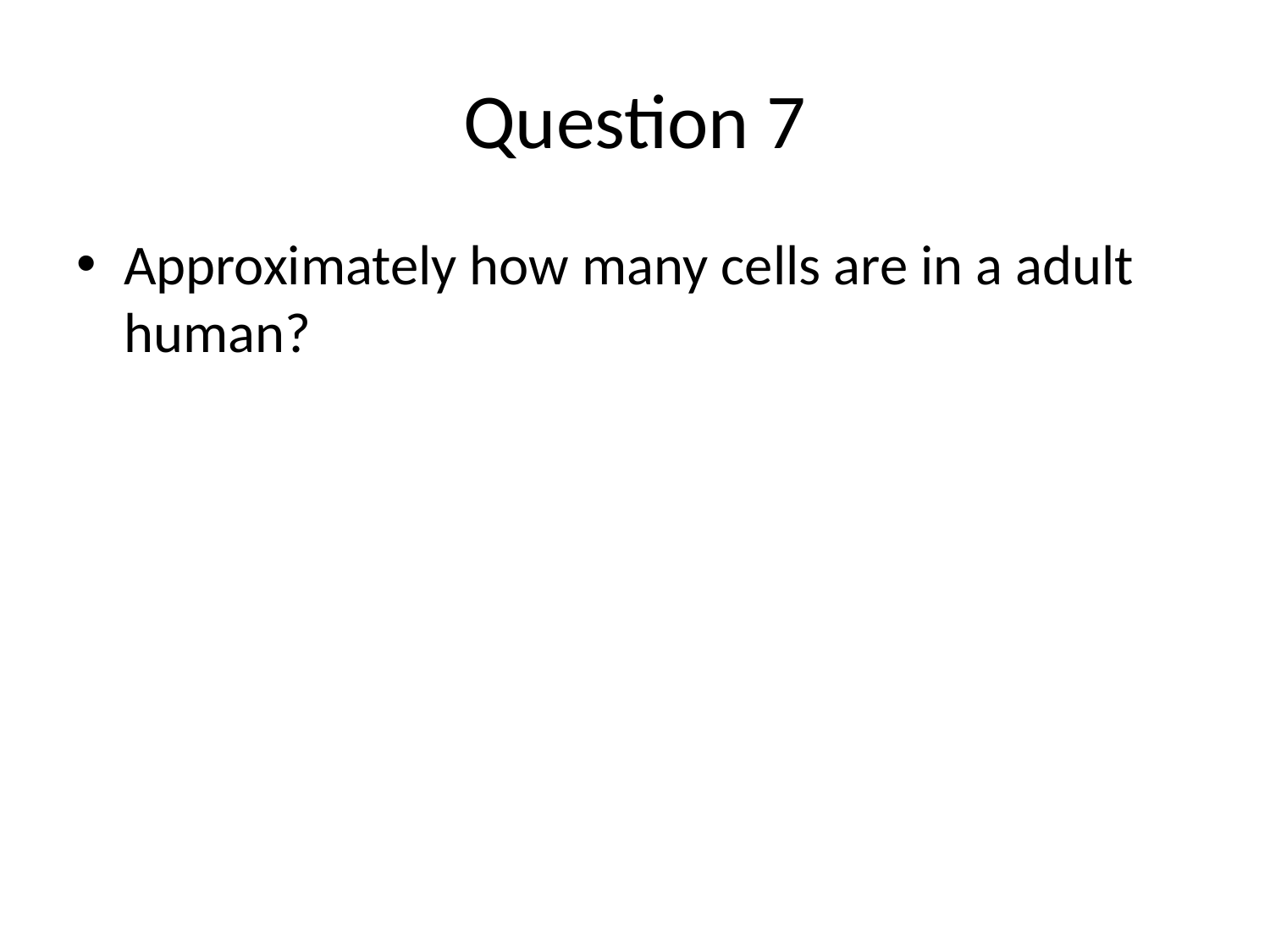

# Question 7
Approximately how many cells are in a adult human?